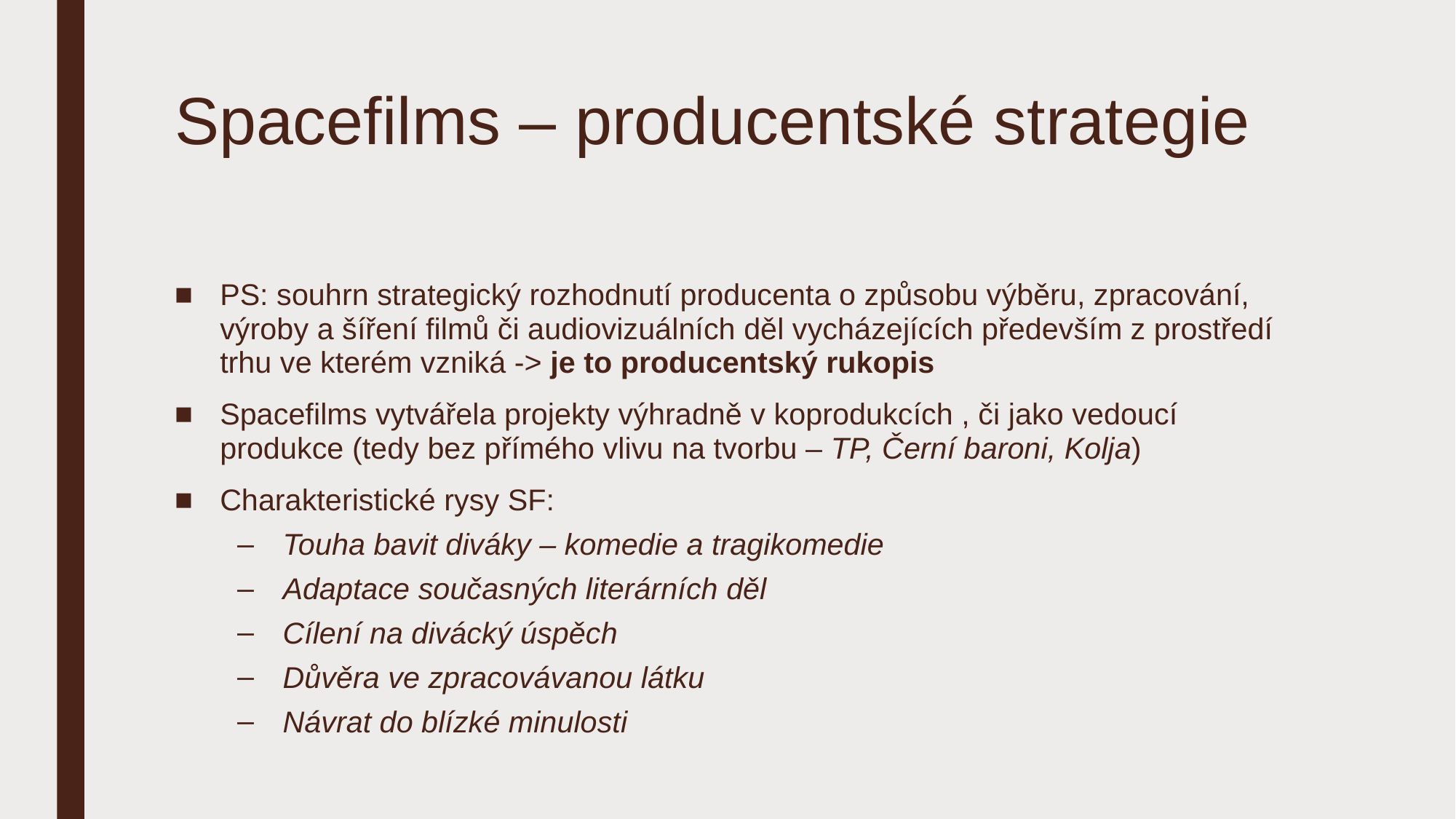

# Spacefilms – producentské strategie
PS: souhrn strategický rozhodnutí producenta o způsobu výběru, zpracování, výroby a šíření filmů či audiovizuálních děl vycházejících především z prostředí trhu ve kterém vzniká -> je to producentský rukopis
Spacefilms vytvářela projekty výhradně v koprodukcích , či jako vedoucí produkce (tedy bez přímého vlivu na tvorbu – TP, Černí baroni, Kolja)
Charakteristické rysy SF:
Touha bavit diváky – komedie a tragikomedie
Adaptace současných literárních děl
Cílení na divácký úspěch
Důvěra ve zpracovávanou látku
Návrat do blízké minulosti